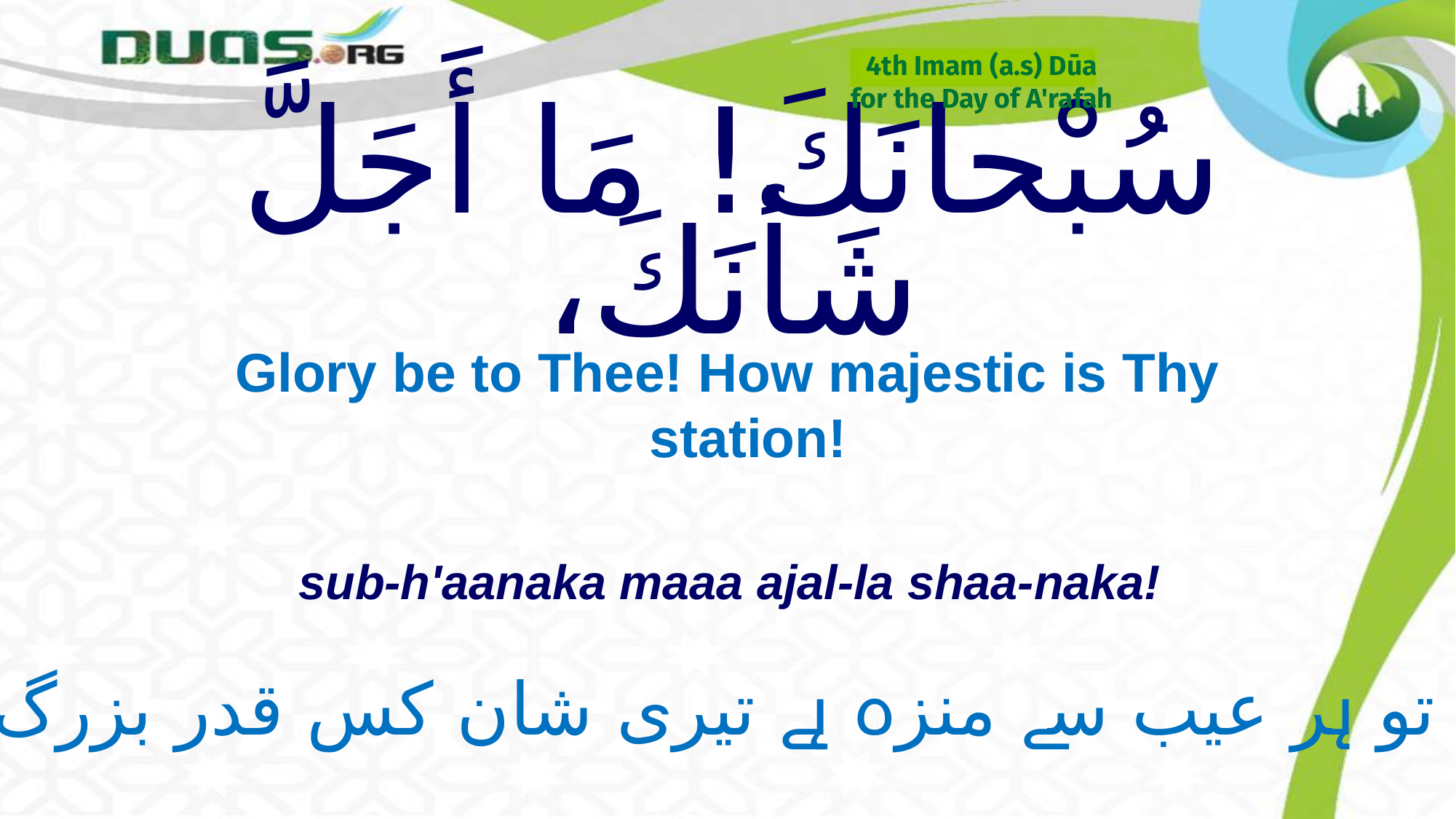

4th Imam (a.s) Dūa
for the Day of A'rafah
# سُبْحانَكَ! مَا أَجَلَّ شَأنَكَ،
Glory be to Thee! How majestic is Thy station!
sub-h'aanaka maaa ajal-la shaa-naka!
تو ہر عیب سے منزہ ہے تیری شان کس قدر بزرگ